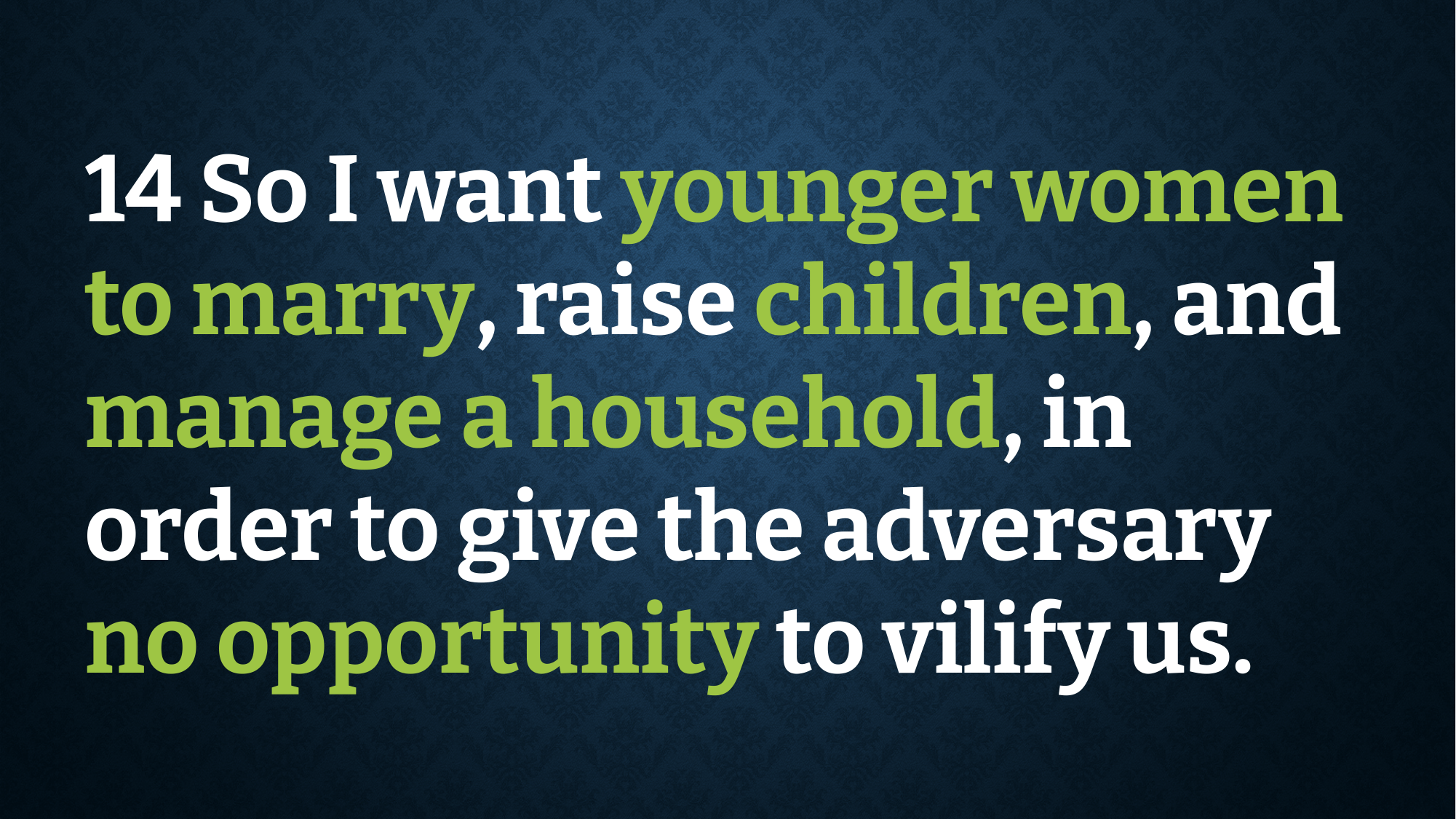

14 So I want younger women to marry, raise children, and manage a household, in order to give the adversary no opportunity to vilify us.